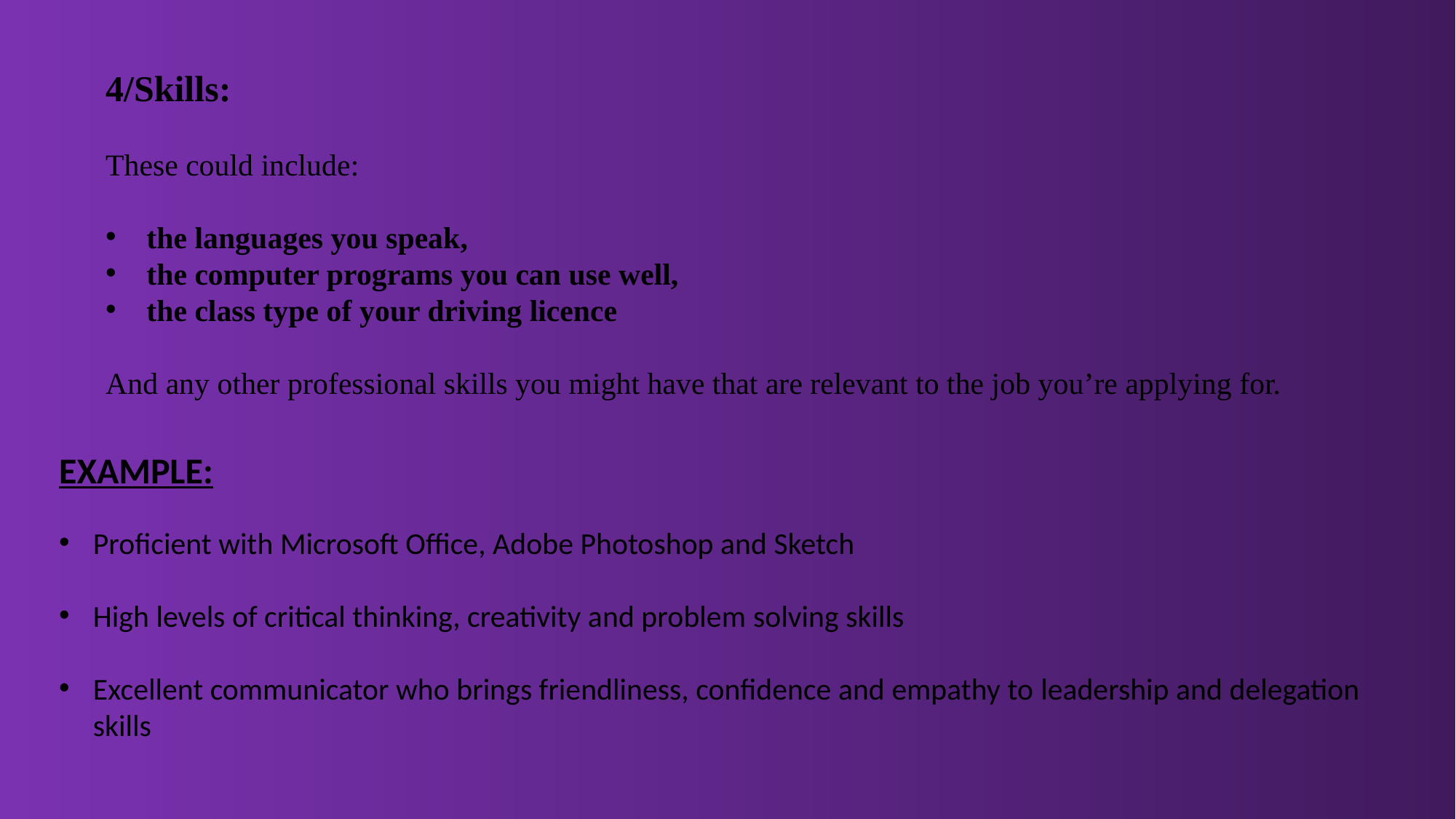

4/Skills:
These could include:

the languages you speak,
the computer programs you can use well,
the class type of your driving licence

And any other professional skills you might have that are relevant to the job you’re applying for.
EXAMPLE:

Proficient with Microsoft Office, Adobe Photoshop and Sketch

High levels of critical thinking, creativity and problem solving skills

Excellent communicator who brings friendliness, confidence and empathy to leadership and delegation skills